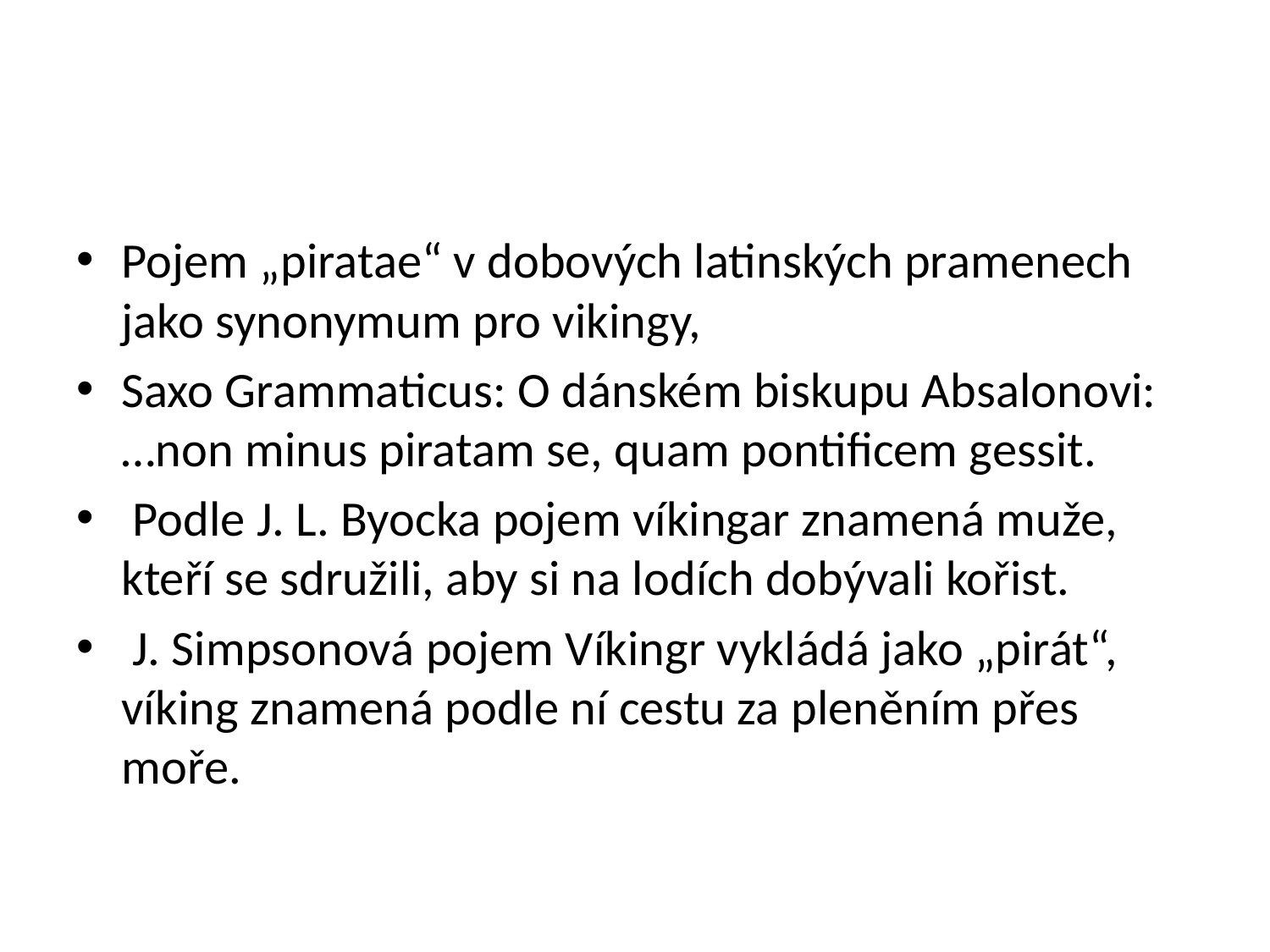

#
Pojem „piratae“ v dobových latinských pramenech jako synonymum pro vikingy,
Saxo Grammaticus: O dánském biskupu Absalonovi: …non minus piratam se, quam pontificem gessit.
 Podle J. L. Byocka pojem víkingar znamená muže, kteří se sdružili, aby si na lodích dobývali kořist.
 J. Simpsonová pojem Víkingr vykládá jako „pirát“, víking znamená podle ní cestu za pleněním přes moře.